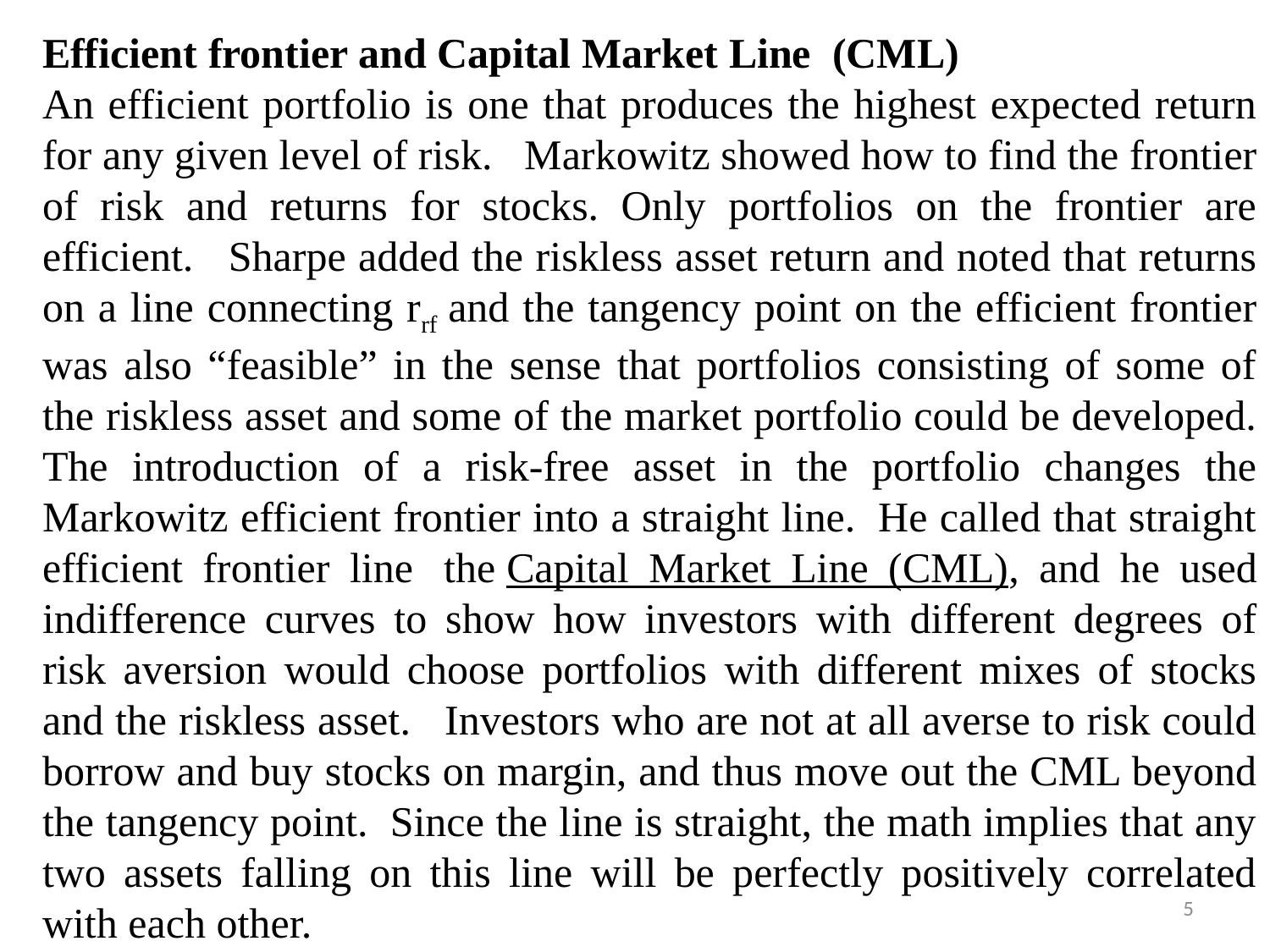

Efficient frontier and Capital Market Line  (CML)
An efficient portfolio is one that produces the highest expected return for any given level of risk.   Markowitz showed how to find the frontier of risk and returns for stocks. Only portfolios on the frontier are efficient.   Sharpe added the riskless asset return and noted that returns on a line connecting rrf and the tangency point on the efficient frontier was also “feasible” in the sense that portfolios consisting of some of the riskless asset and some of the market portfolio could be developed. The introduction of a risk-free asset in the portfolio changes the Markowitz efficient frontier into a straight line.  He called that straight efficient frontier line  the Capital Market Line (CML), and he used indifference curves to show how investors with different degrees of risk aversion would choose portfolios with different mixes of stocks and the riskless asset.   Investors who are not at all averse to risk could borrow and buy stocks on margin, and thus move out the CML beyond the tangency point.  Since the line is straight, the math implies that any two assets falling on this line will be perfectly positively correlated with each other.
5